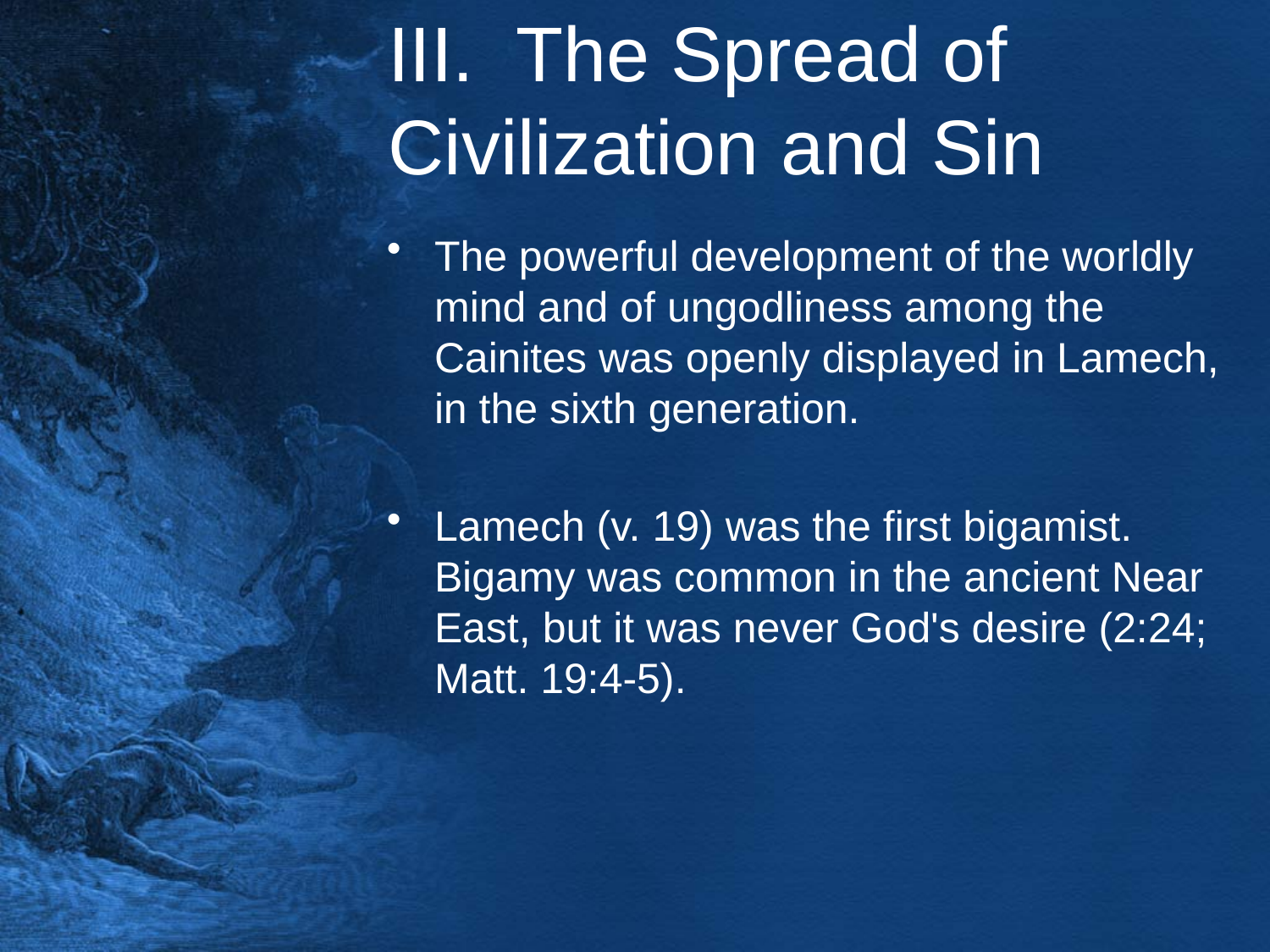

# III.  The Spread of Civilization and Sin
The powerful development of the worldly mind and of ungodliness among the Cainites was openly displayed in Lamech, in the sixth generation.

Lamech (v. 19) was the first bigamist. Bigamy was common in the ancient Near East, but it was never God's desire (2:24; Matt. 19:4-5).